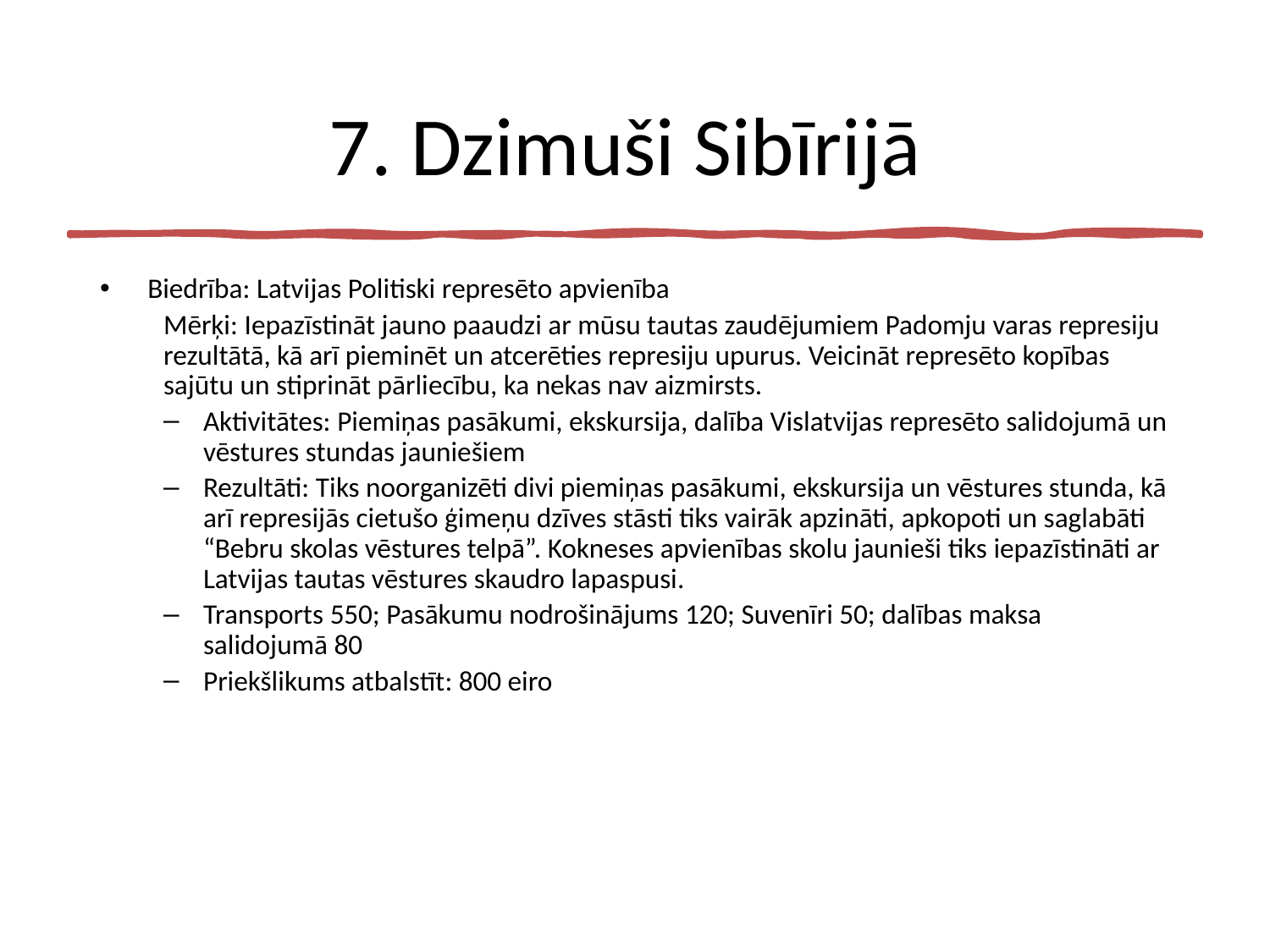

# 7. Dzimuši Sibīrijā

Biedrība: Latvijas Politiski represēto apvienība
Mērķi: Iepazīstināt jauno paaudzi ar mūsu tautas zaudējumiem Padomju varas represiju rezultātā, kā arī pieminēt un atcerēties represiju upurus. Veicināt represēto kopības sajūtu un stiprināt pārliecību, ka nekas nav aizmirsts.
Aktivitātes: Piemiņas pasākumi, ekskursija, dalība Vislatvijas represēto salidojumā un vēstures stundas jauniešiem
Rezultāti: Tiks noorganizēti divi piemiņas pasākumi, ekskursija un vēstures stunda, kā arī represijās cietušo ģimeņu dzīves stāsti tiks vairāk apzināti, apkopoti un saglabāti “Bebru skolas vēstures telpā”. Kokneses apvienības skolu jaunieši tiks iepazīstināti ar Latvijas tautas vēstures skaudro lapaspusi.
Transports 550; Pasākumu nodrošinājums 120; Suvenīri 50; dalības maksa salidojumā 80
Priekšlikums atbalstīt: 800 eiro